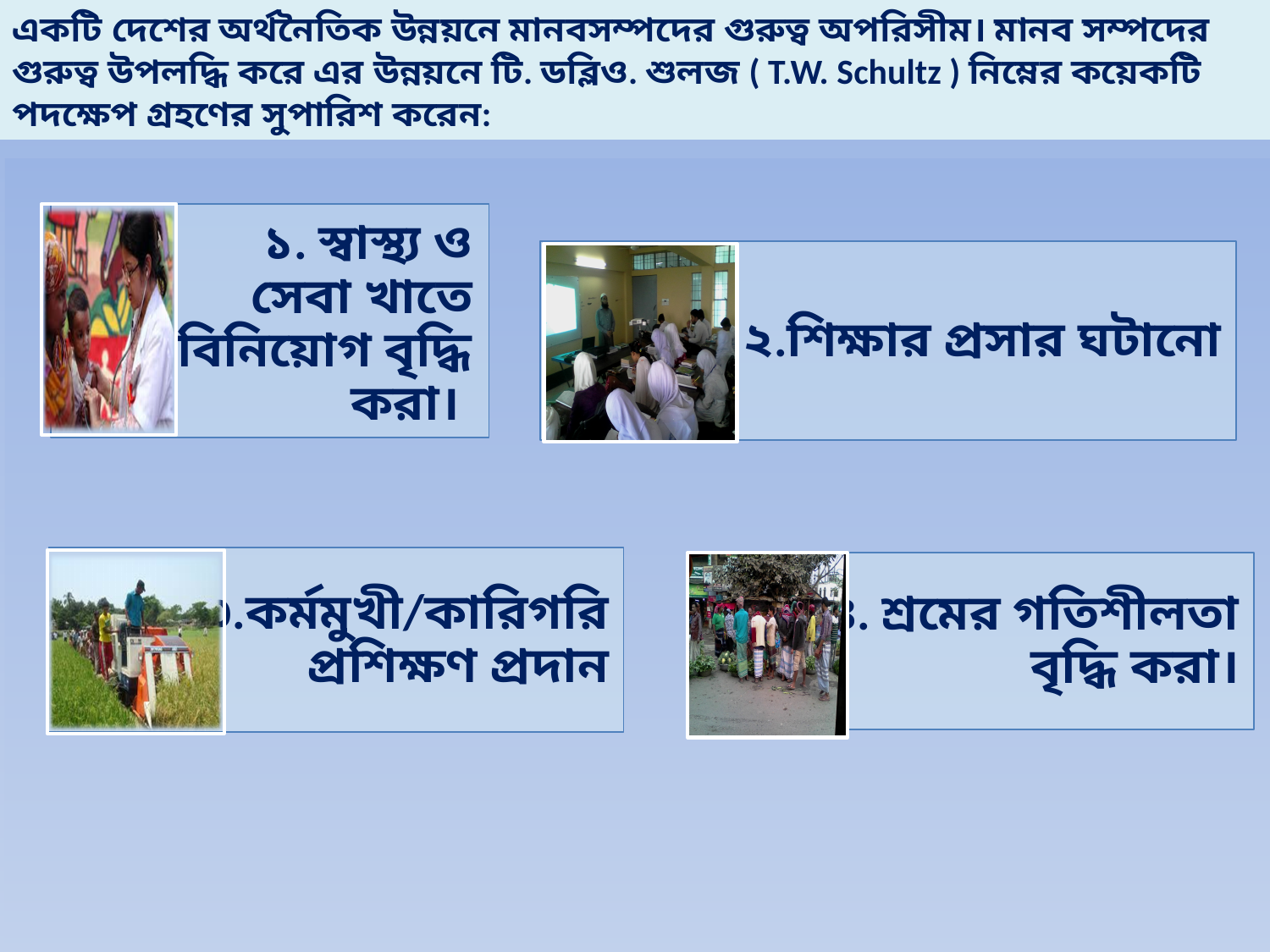

একটি দেশের অর্থনৈতিক উন্নয়নে মানবসম্পদের গুরুত্ব অপরিসীম। মানব সম্পদের গুরুত্ব উপলদ্ধি করে এর উন্নয়নে টি. ডব্লিও. শুলজ ( T.W. Schultz ) নিম্নের কয়েকটি পদক্ষেপ গ্রহণের সুপারিশ করেন:
 ১. স্বাস্থ্য ও সেবা খাতে বিনিয়োগ বৃদ্ধি করা।
২.শিক্ষার প্রসার ঘটানো
৩.কর্মমুখী/কারিগরি প্রশিক্ষণ প্রদান
৪. শ্রমের গতিশীলতা বৃদ্ধি করা।